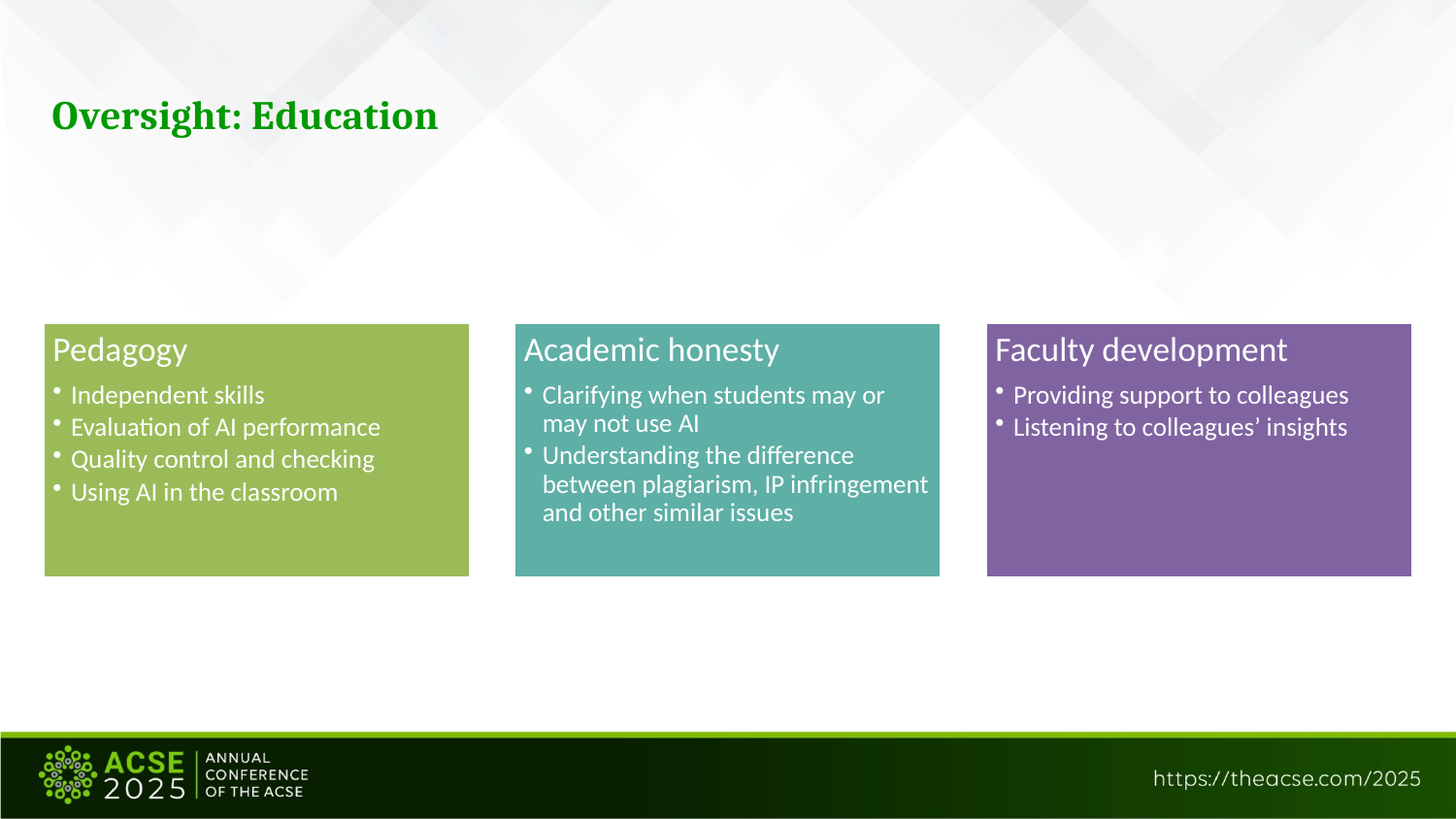

Oversight: Education
Pedagogy
Independent skills
Evaluation of AI performance
Quality control and checking
Using AI in the classroom
Academic honesty
Clarifying when students may or may not use AI
Understanding the difference between plagiarism, IP infringement and other similar issues
Faculty development
Providing support to colleagues
Listening to colleagues’ insights